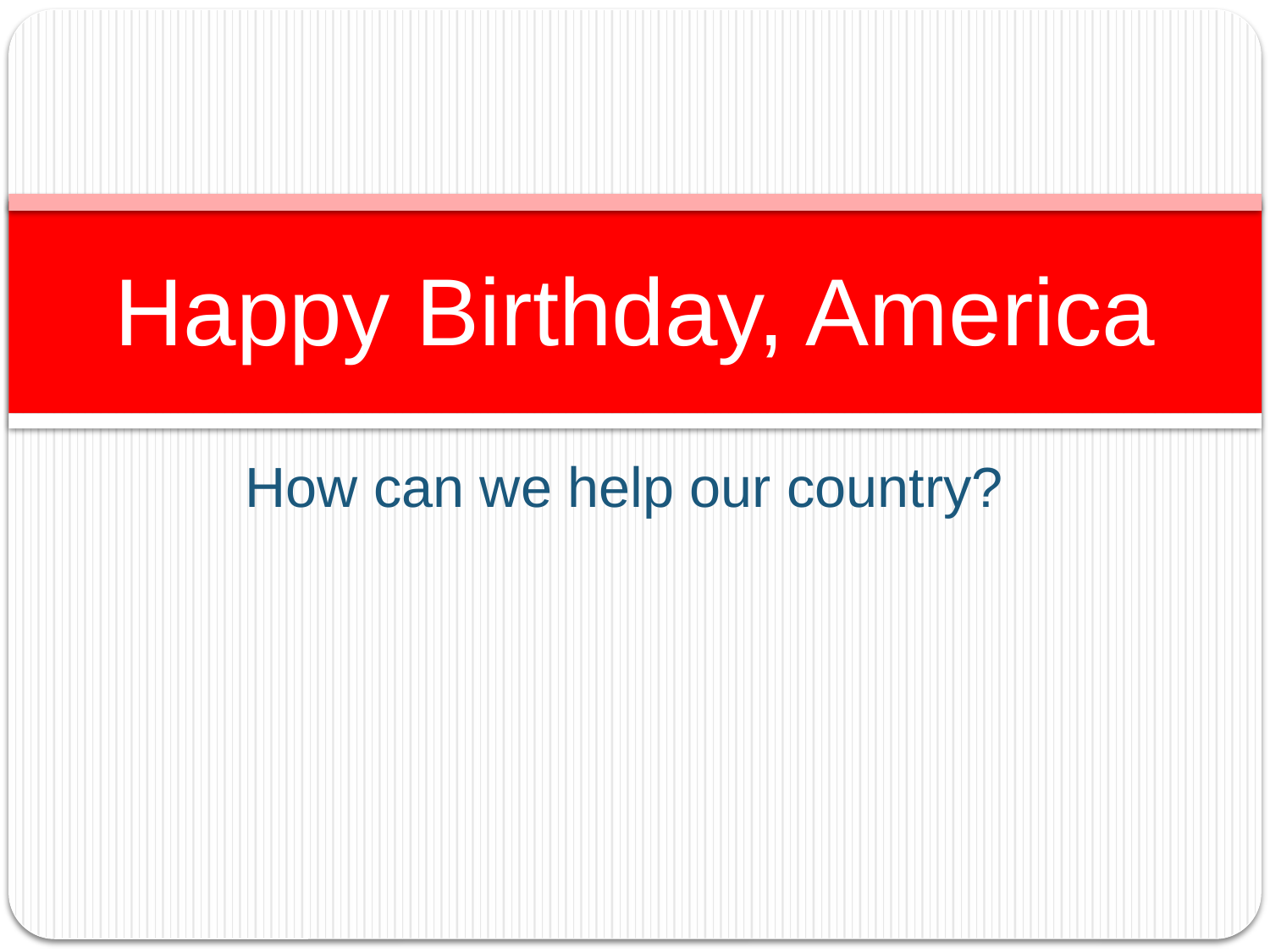

# Happy Birthday, America
How can we help our country?